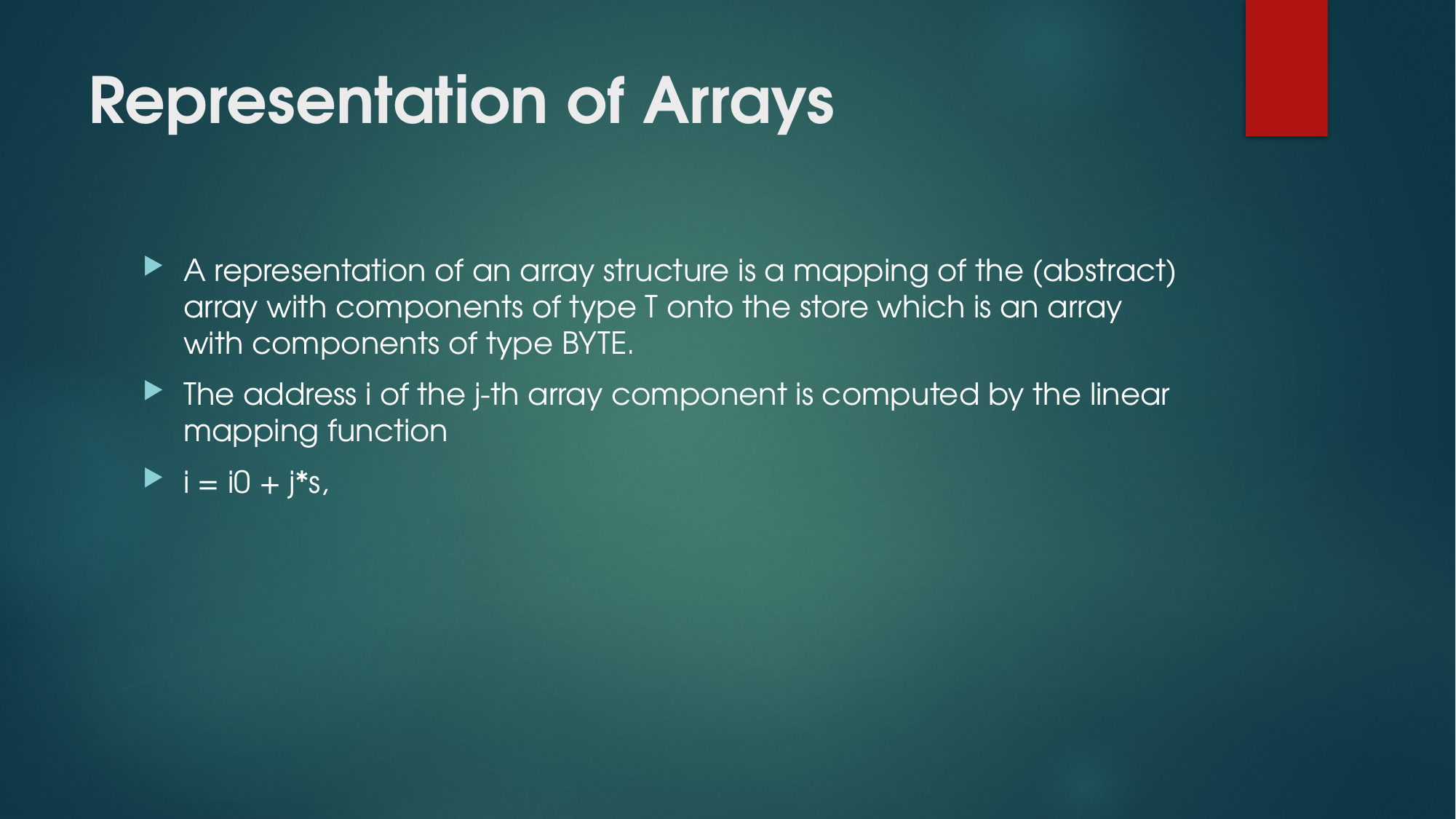

# Representation of Arrays
A representation of an array structure is a mapping of the (abstract) array with components of type T onto the store which is an array with components of type BYTE.
The address i of the j-th array component is computed by the linear mapping function
i = i0 + j*s,